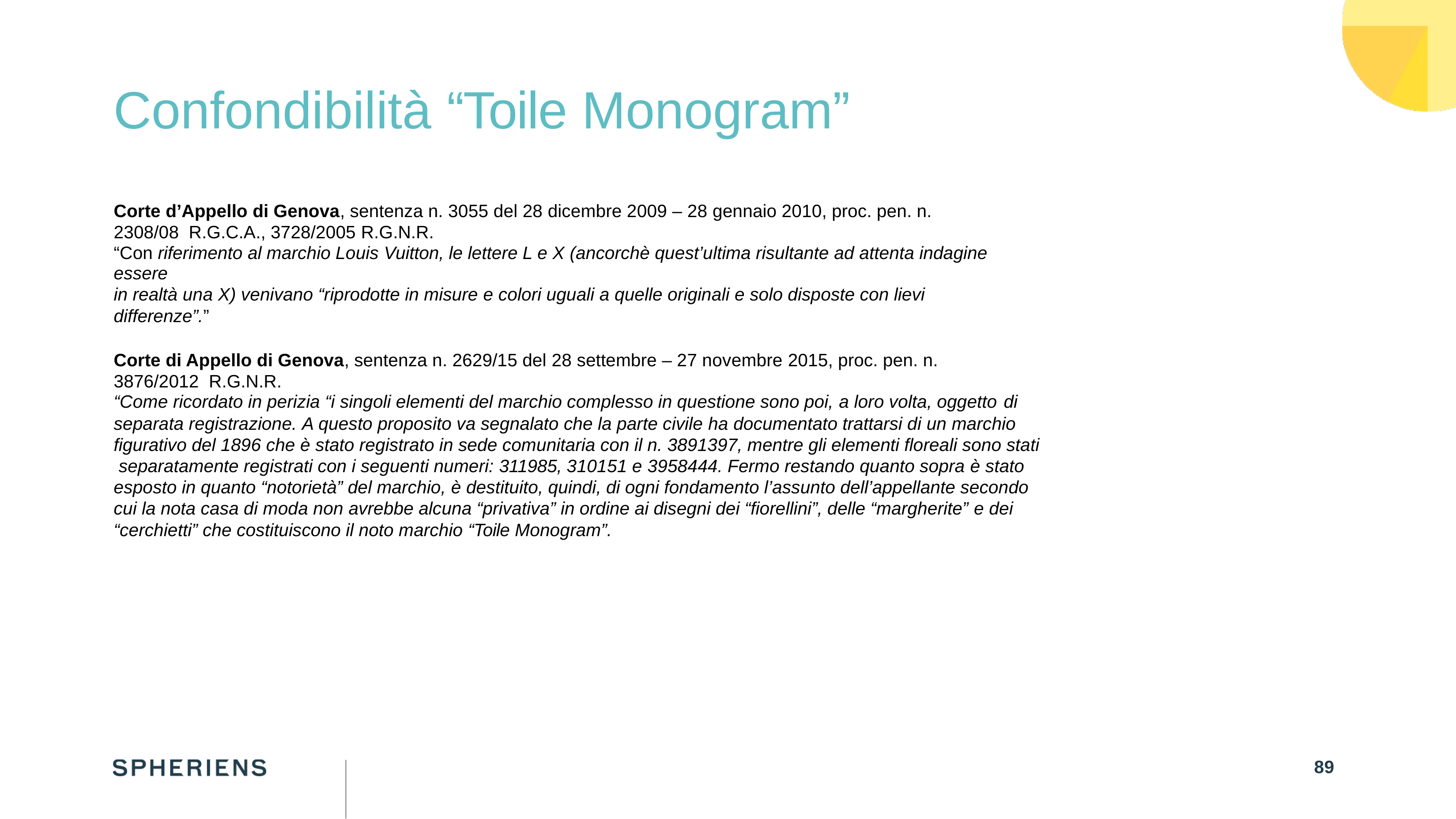

# Confondibilità “Toile Monogram”
Corte d’Appello di Genova, sentenza n. 3055 del 28 dicembre 2009 – 28 gennaio 2010, proc. pen. n. 2308/08  R.G.C.A., 3728/2005 R.G.N.R.
“Con riferimento al marchio Louis Vuitton, le lettere L e X (ancorchè quest’ultima risultante ad attenta indagine essere
in realtà una X) venivano “riprodotte in misure e colori uguali a quelle originali e solo disposte con lievi differenze”.”

Corte di Appello di Genova, sentenza n. 2629/15 del 28 settembre – 27 novembre 2015, proc. pen. n. 3876/2012  R.G.N.R.
“Come ricordato in perizia “i singoli elementi del marchio complesso in questione sono poi, a loro volta, oggetto di
separata registrazione. A questo proposito va segnalato che la parte civile ha documentato trattarsi di un marchio  figurativo del 1896 che è stato registrato in sede comunitaria con il n. 3891397, mentre gli elementi floreali sono stati  separatamente registrati con i seguenti numeri: 311985, 310151 e 3958444. Fermo restando quanto sopra è stato  esposto in quanto “notorietà” del marchio, è destituito, quindi, di ogni fondamento l’assunto dell’appellante secondo  cui la nota casa di moda non avrebbe alcuna “privativa” in ordine ai disegni dei “fiorellini”, delle “margherite” e dei  “cerchietti” che costituiscono il noto marchio “Toile Monogram”.
89